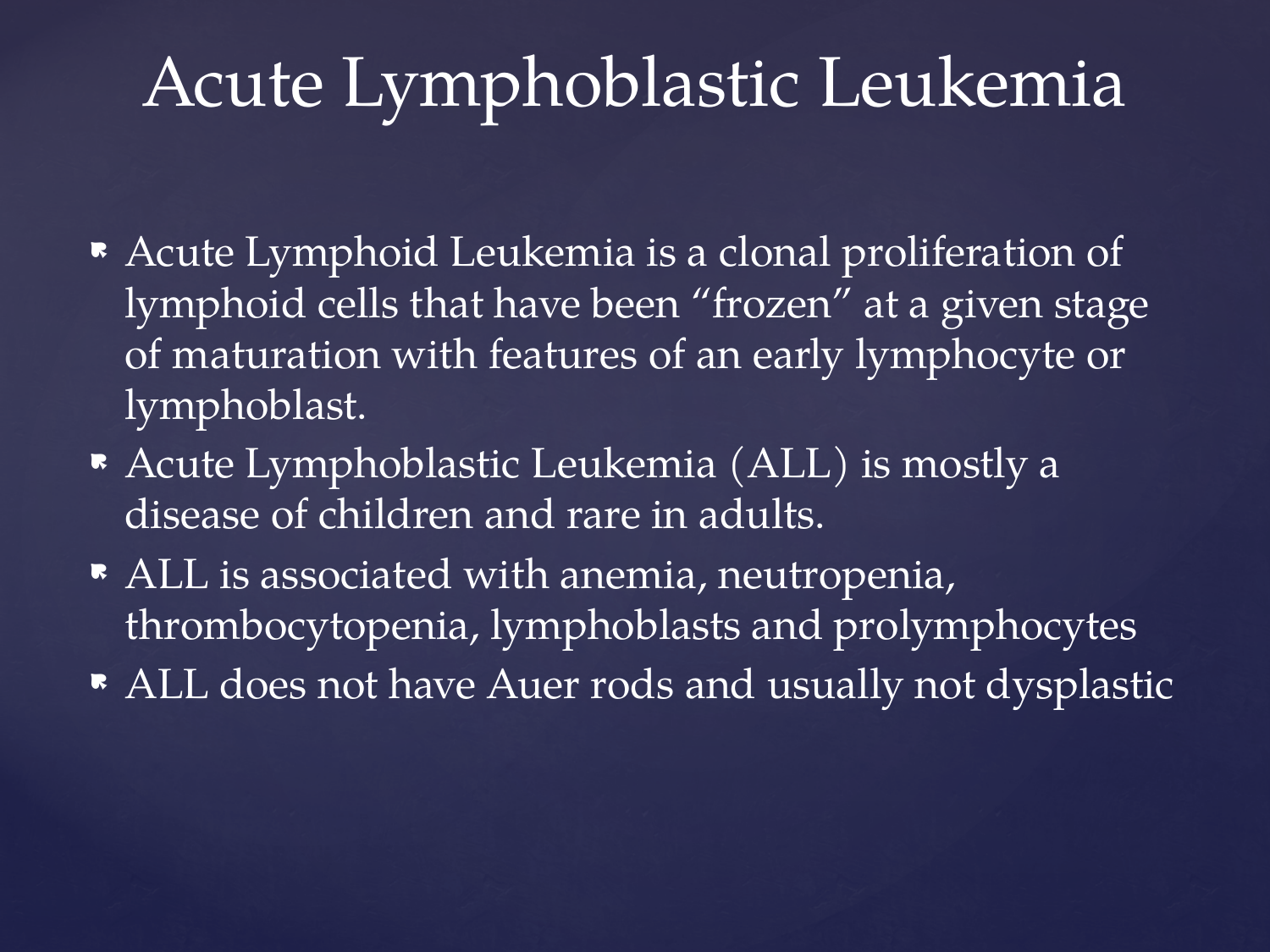

# Acute Lymphoblastic Leukemia
Acute Lymphoid Leukemia is a clonal proliferation of lymphoid cells that have been “frozen” at a given stage of maturation with features of an early lymphocyte or lymphoblast.
Acute Lymphoblastic Leukemia (ALL) is mostly a disease of children and rare in adults.
ALL is associated with anemia, neutropenia, thrombocytopenia, lymphoblasts and prolymphocytes
ALL does not have Auer rods and usually not dysplastic